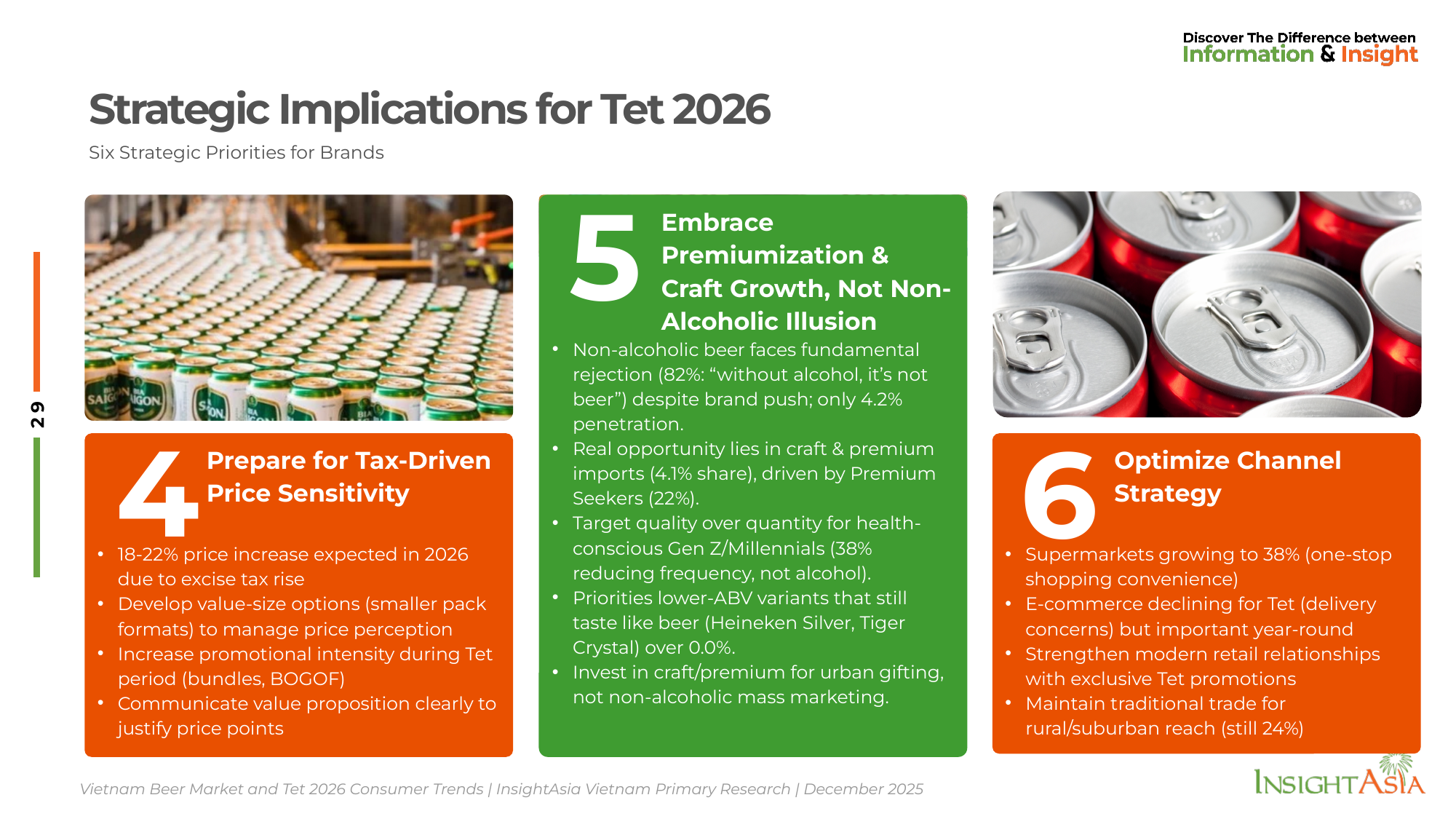

# Strategic Implications for Tet 2026
Six Strategic Priorities for Brands

Embrace Premiumization & Craft Growth, Not Non-Alcoholic Illusion
Non-alcoholic beer faces fundamental rejection (82%: “without alcohol, it’s not beer”) despite brand push; only 4.2% penetration.
Real opportunity lies in craft & premium imports (4.1% share), driven by Premium Seekers (22%).
Target quality over quantity for health-conscious Gen Z/Millennials (38% reducing frequency, not alcohol).
Priorities lower-ABV variants that still taste like beer (Heineken Silver, Tiger Crystal) over 0.0%.
Invest in craft/premium for urban gifting, not non-alcoholic mass marketing.
5
Optimize Channel Strategy

Supermarkets growing to 38% (one-stop shopping convenience)
E-commerce declining for Tet (delivery concerns) but important year-round
Strengthen modern retail relationships with exclusive Tet promotions
Maintain traditional trade for rural/suburban reach (still 24%)
Prepare for Tax-Driven Price Sensitivity

18-22% price increase expected in 2026 due to excise tax rise
Develop value-size options (smaller pack formats) to manage price perception
Increase promotional intensity during Tet period (bundles, BOGOF)
Communicate value proposition clearly to justify price points
4
6
Vietnam Beer Market and Tet 2026 Consumer Trends | InsightAsia Vietnam Primary Research | December 2025